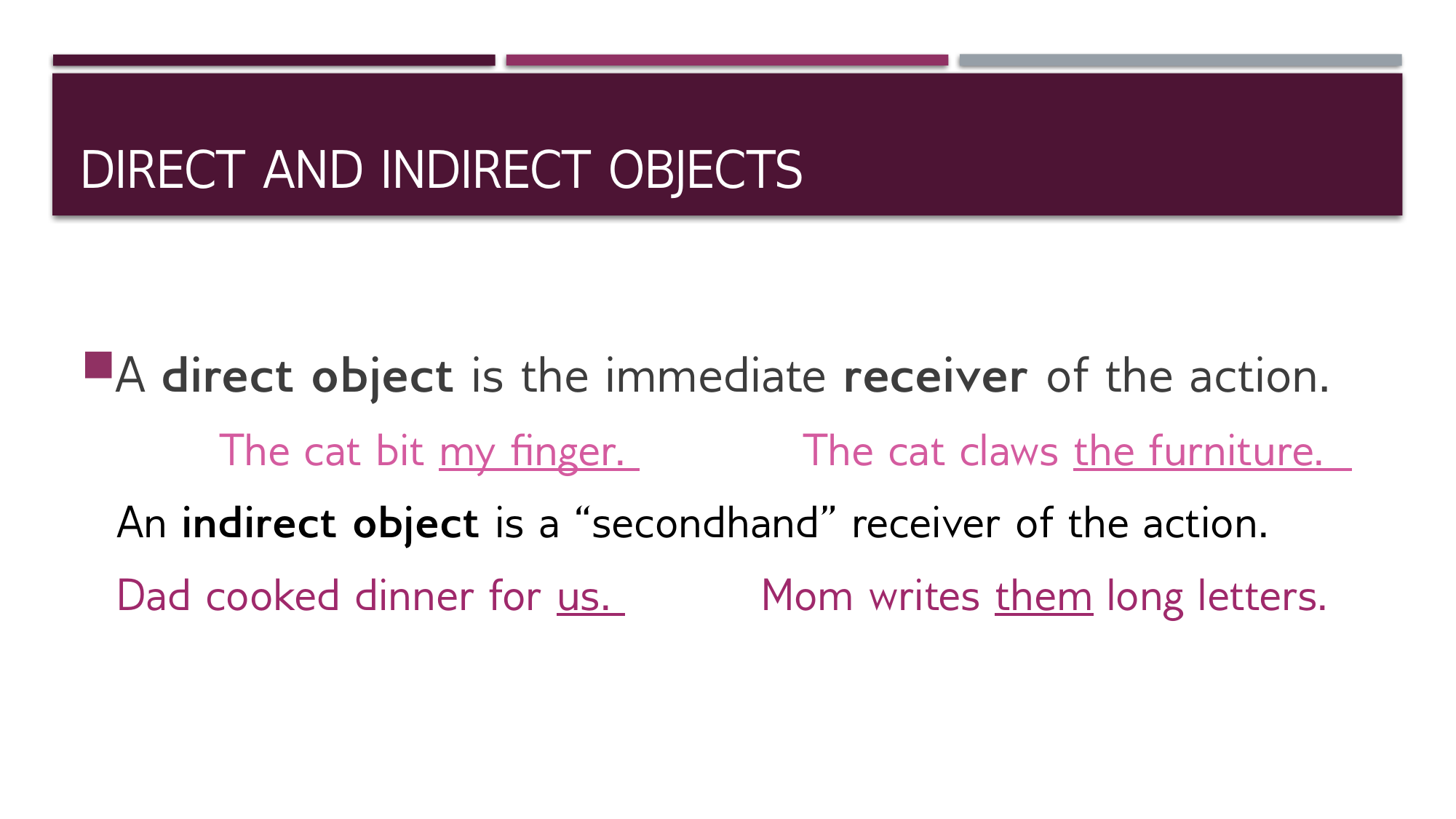

# Direct and Indirect Objects
A direct object is the immediate receiver of the action.
	The cat bit my finger.             The cat claws the furniture.
An indirect object is a “secondhand” receiver of the action.
Dad cooked dinner for us.           Mom writes them long letters.